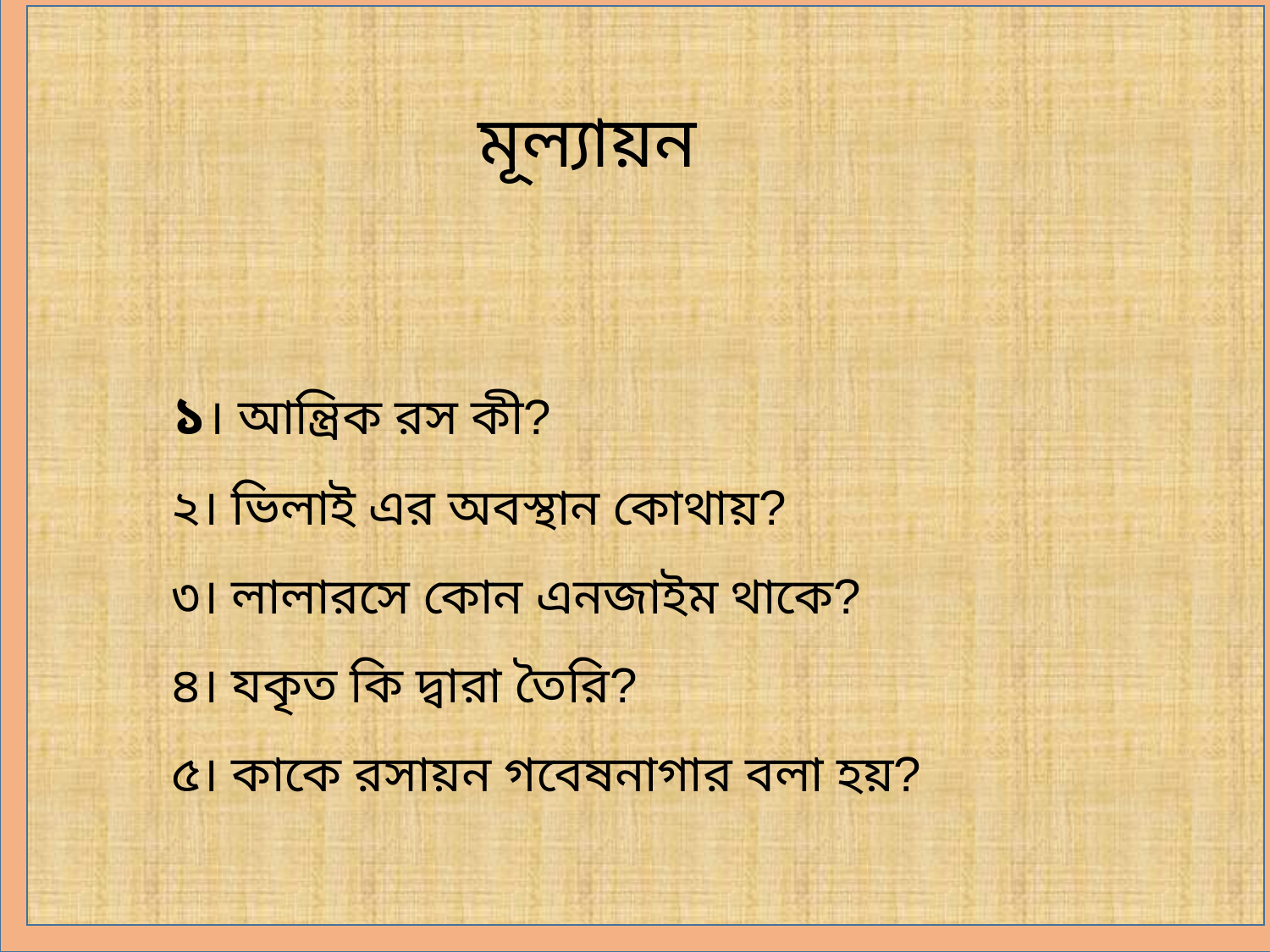

# মূল্যায়ন
১। আন্ত্রিক রস কী?
২। ভিলাই এর অবস্থান কোথায়?
৩। লালারসে কোন এনজাইম থাকে?
৪। যকৃত কি দ্বারা তৈরি?
৫। কাকে রসায়ন গবেষনাগার বলা হয়?